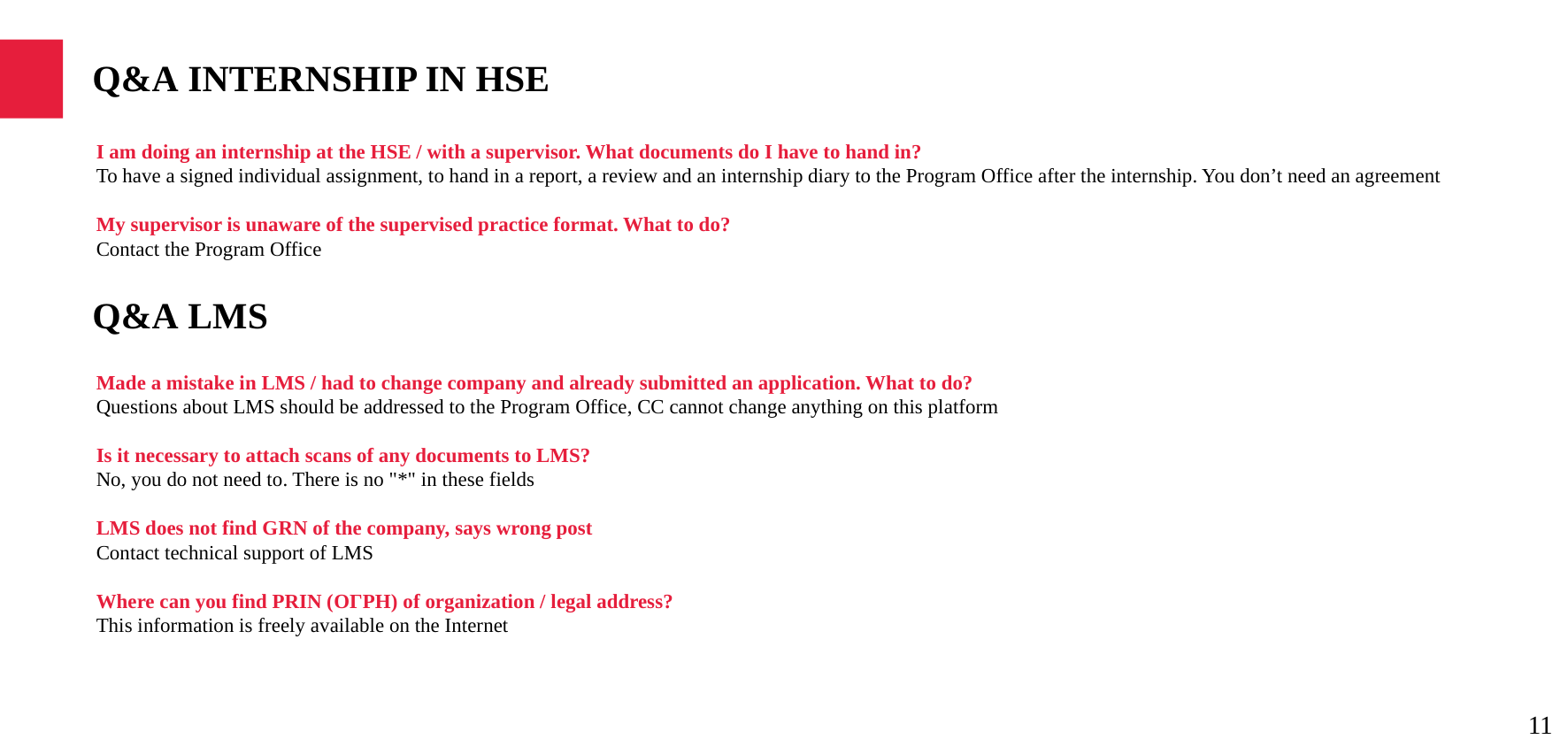

Q&A INTERNSHIP IN HSE
I am doing an internship at the HSE / with a supervisor. What documents do I have to hand in?
To have a signed individual assignment, to hand in a report, a review and an internship diary to the Program Office after the internship. You don’t need an agreement

My supervisor is unaware of the supervised practice format. What to do?
Contact the Program Office

Q&A LMS

Made a mistake in LMS / had to change company and already submitted an application. What to do?
Questions about LMS should be addressed to the Program Office, CC cannot change anything on this platform

Is it necessary to attach scans of any documents to LMS?
No, you do not need to. There is no "*" in these fields

LMS does not find GRN of the company, says wrong post
Contact technical support of LMS

Where can you find PRIN (ОГРН) of organization / legal address?
This information is freely available on the Internet

11